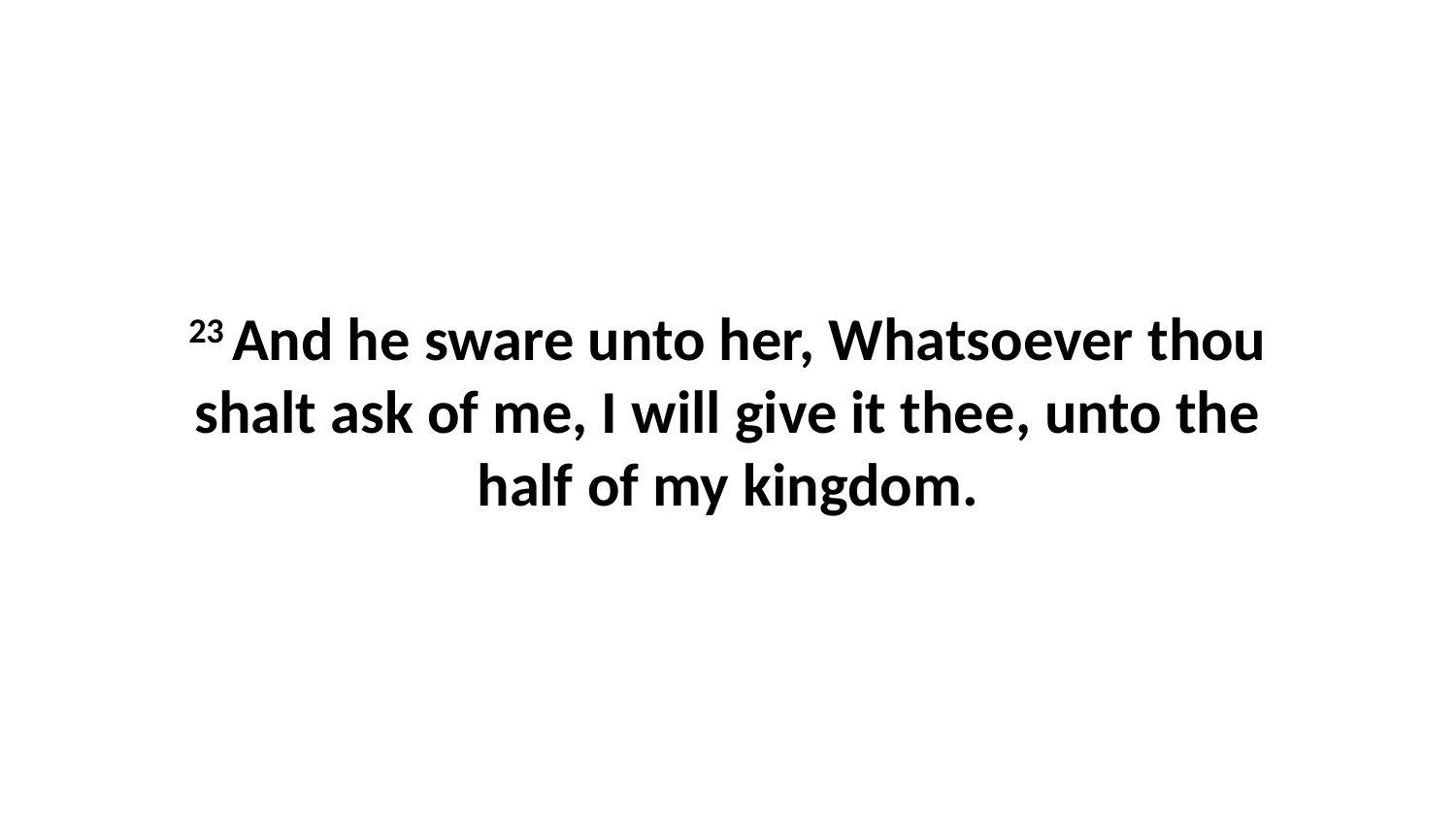

23 And he sware unto her, Whatsoever thou shalt ask of me, I will give it thee, unto the half of my kingdom.